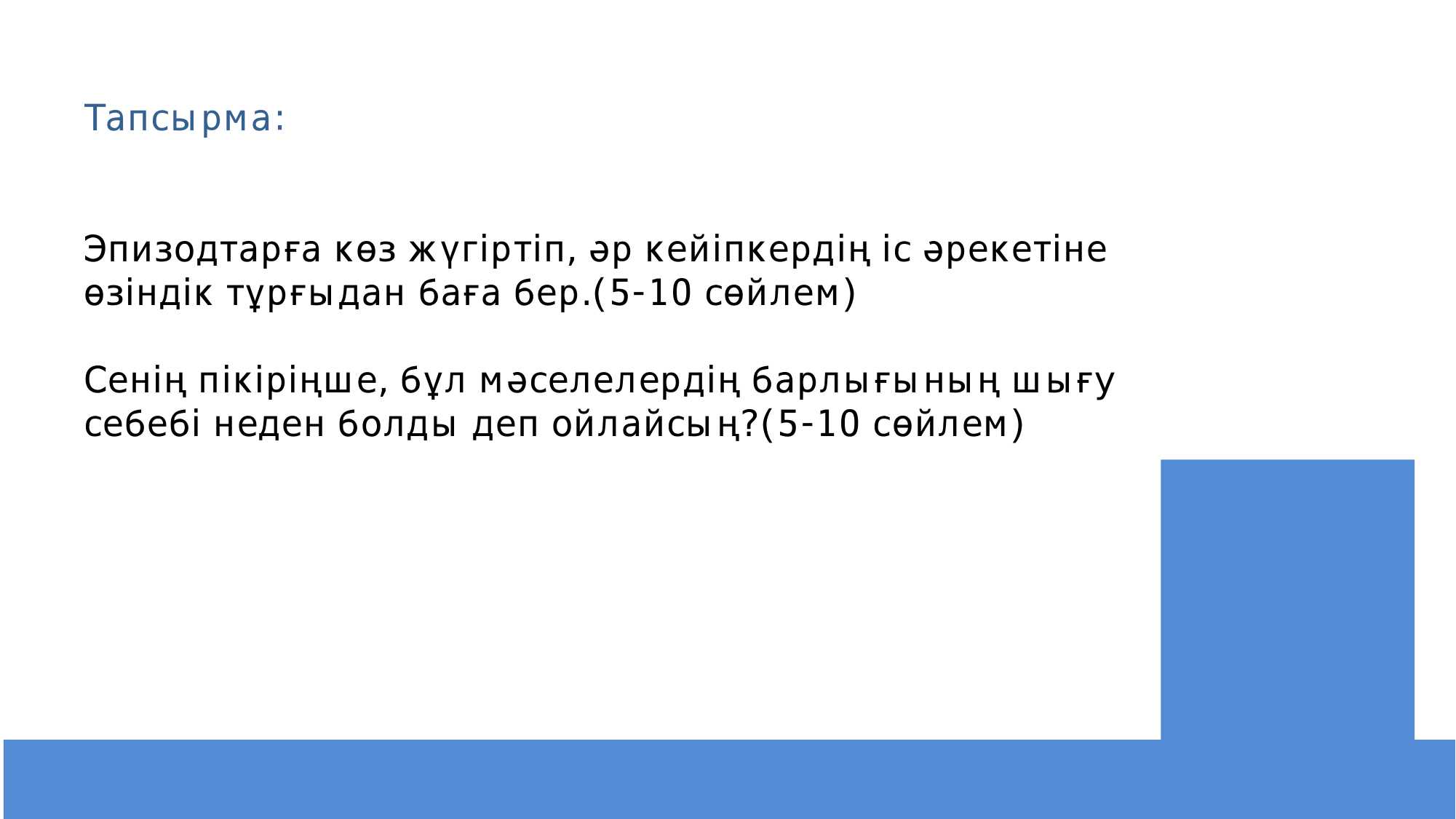

5
Тапсырма:

Эпизодтарға көз жүгіртіп, әр кейіпкердің іс әрекетіне өзіндік тұрғыдан баға бер.(5-10 cөйлем)

Сенің пікіріңше, бұл мәселелердің барлығының шығу себебі неден болды деп ойлайсың?(5-10 cөйлем)